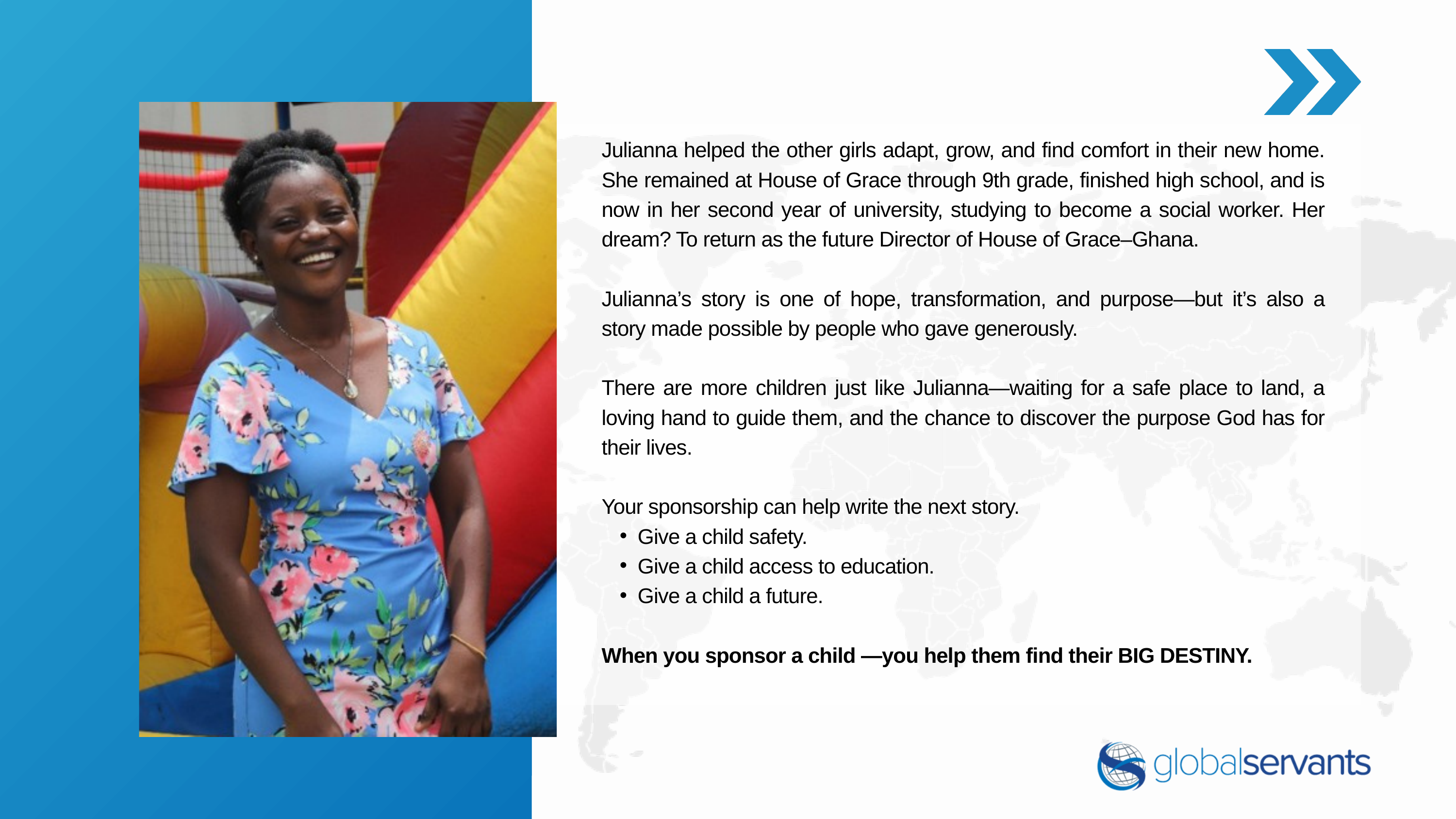

Julianna helped the other girls adapt, grow, and find comfort in their new home. She remained at House of Grace through 9th grade, finished high school, and is now in her second year of university, studying to become a social worker. Her dream? To return as the future Director of House of Grace–Ghana.

Julianna’s story is one of hope, transformation, and purpose—but it’s also a story made possible by people who gave generously.

There are more children just like Julianna—waiting for a safe place to land, a loving hand to guide them, and the chance to discover the purpose God has for their lives.

Your sponsorship can help write the next story.
Give a child safety.
Give a child access to education.
Give a child a future.

When you sponsor a child —you help them find their BIG DESTINY.